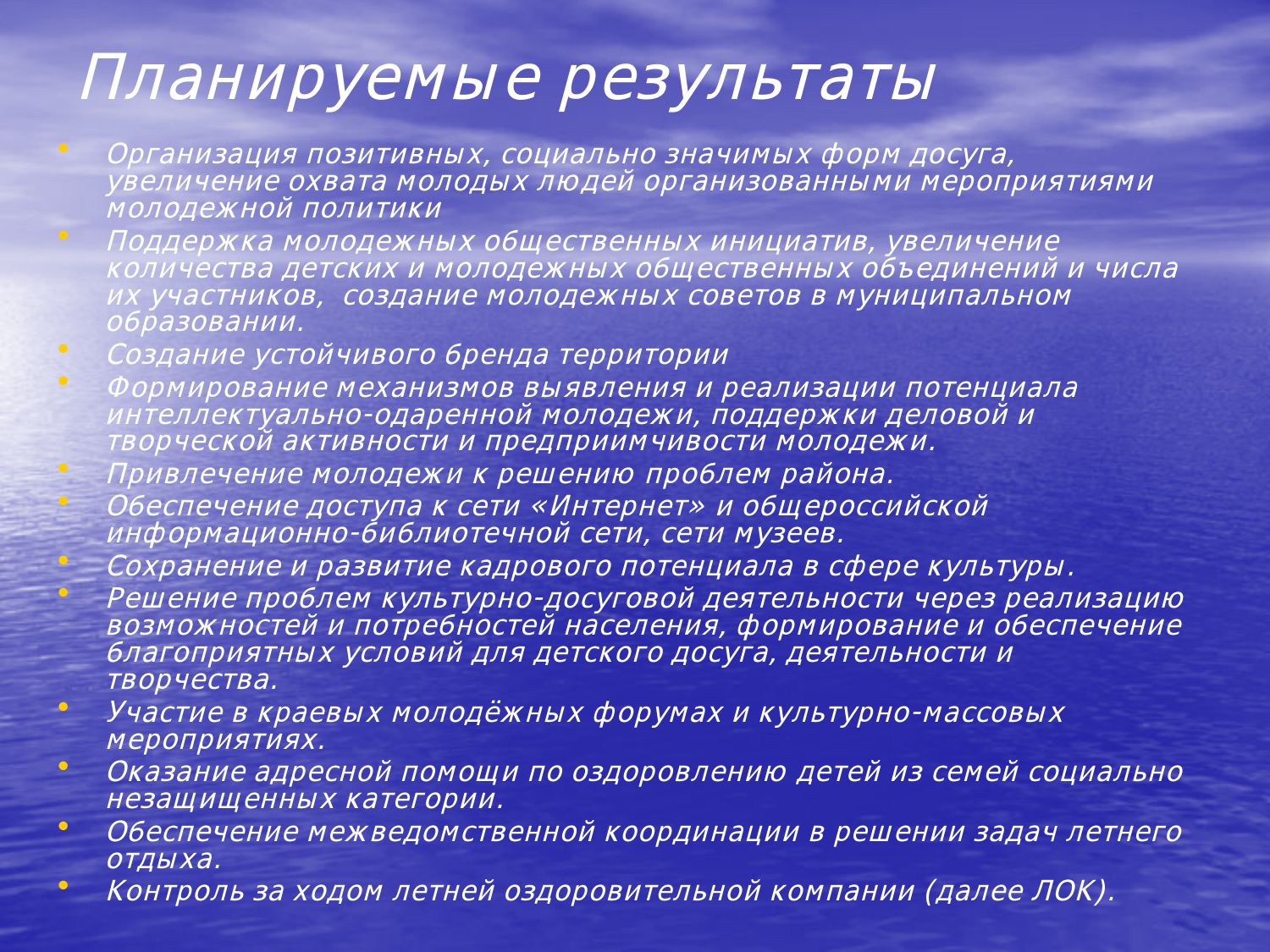

# Планируемые результаты
Организация позитивных, социально значимых форм досуга, увеличение охвата молодых людей организованными мероприятиями молодежной политики
Поддержка молодежных общественных инициатив, увеличение количества детских и молодежных общественных объединений и числа их участников,  создание молодежных советов в муниципальном образовании.
Создание устойчивого бренда территории
Формирование механизмов выявления и реализации потенциала интеллектуально-одаренной молодежи, поддержки деловой и творческой активности и предприимчивости молодежи.
Привлечение молодежи к решению проблем района.
Обеспечение доступа к сети «Интернет» и общероссийской информационно-библиотечной сети, сети музеев.
Сохранение и развитие кадрового потенциала в сфере культуры.
Решение проблем культурно-досуговой деятельности через реализацию возможностей и потребностей населения, формирование и обеспечение благоприятных условий для детского досуга, деятельности и творчества.
Участие в краевых молодёжных форумах и культурно-массовых мероприятиях.
Оказание адресной помощи по оздоровлению детей из семей социально незащищенных категории.
Обеспечение межведомственной координации в решении задач летнего отдыха.
Контроль за ходом летней оздоровительной компании (далее ЛОК).